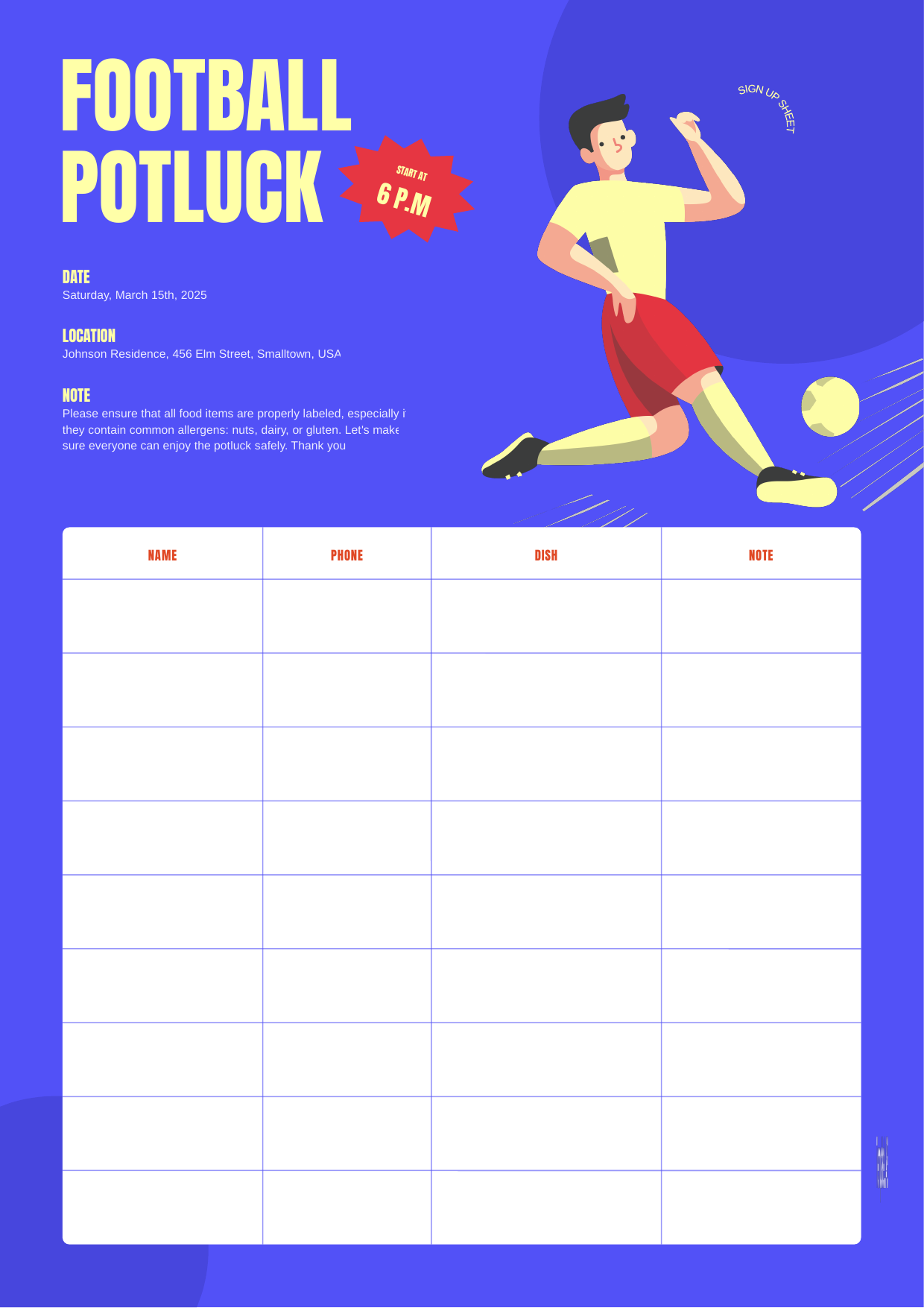

SIGN UP SHEET

FOOTBALL POTLUCK

START AT
6 P.M
DATE
Saturday, March 15th, 2025
LOCATION
Johnson Residence, 456 Elm Street, Smalltown, USA
NOTE
Please ensure that all food items are properly labeled, especially if they contain common allergens: nuts, dairy, or gluten. Let's make sure everyone can enjoy the potluck safely. Thank you!

NAME
PHONE
DISH
NOTE